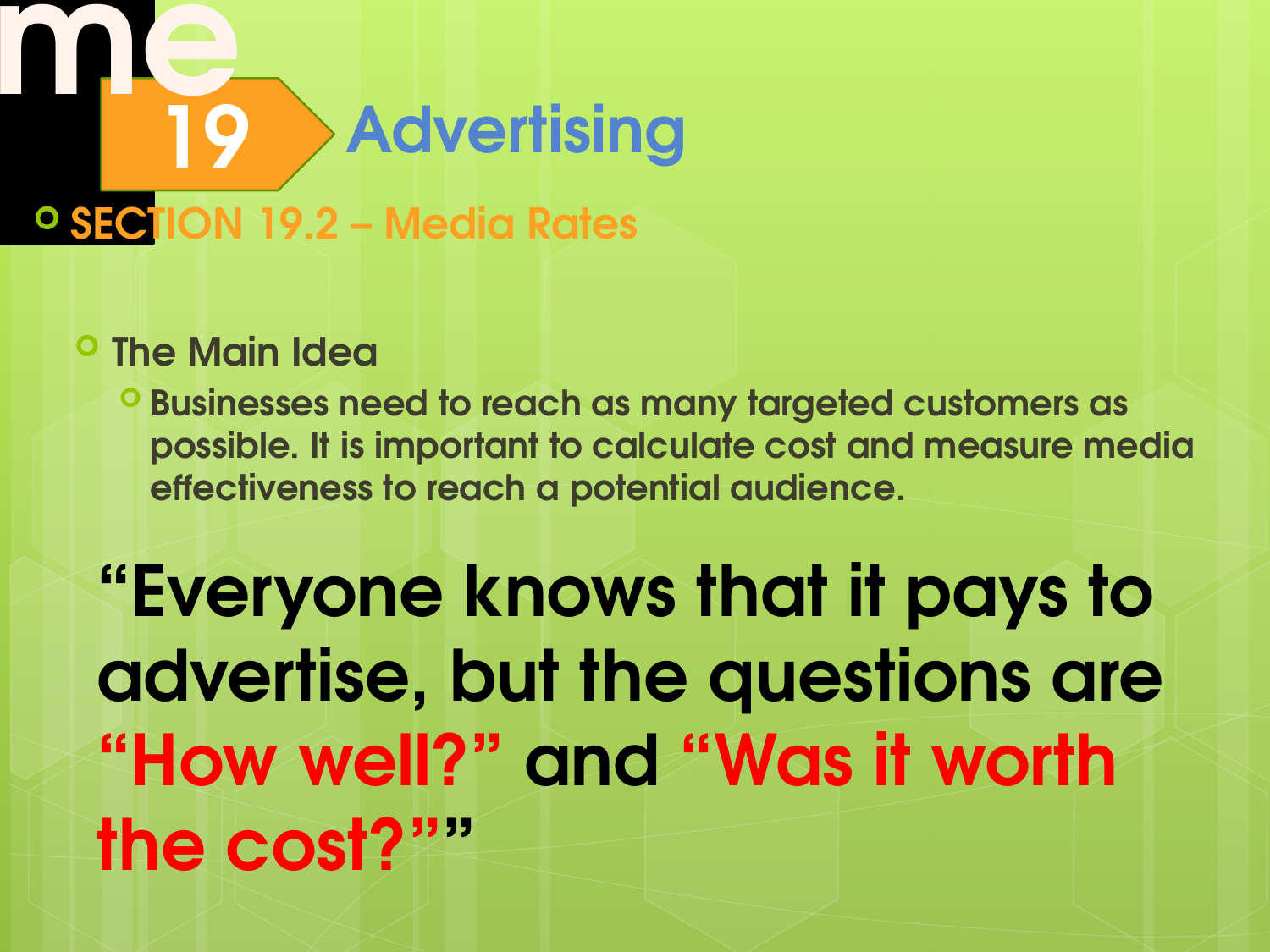

SECTION 19.2 – Media Rates

The Main Idea
Businesses need to reach as many targeted customers as possible. It is important to calculate cost and measure media effectiveness to reach a potential audience.
“Everyone knows that it pays to advertise, but the questions are “How well?” and “Was it worth the cost?””